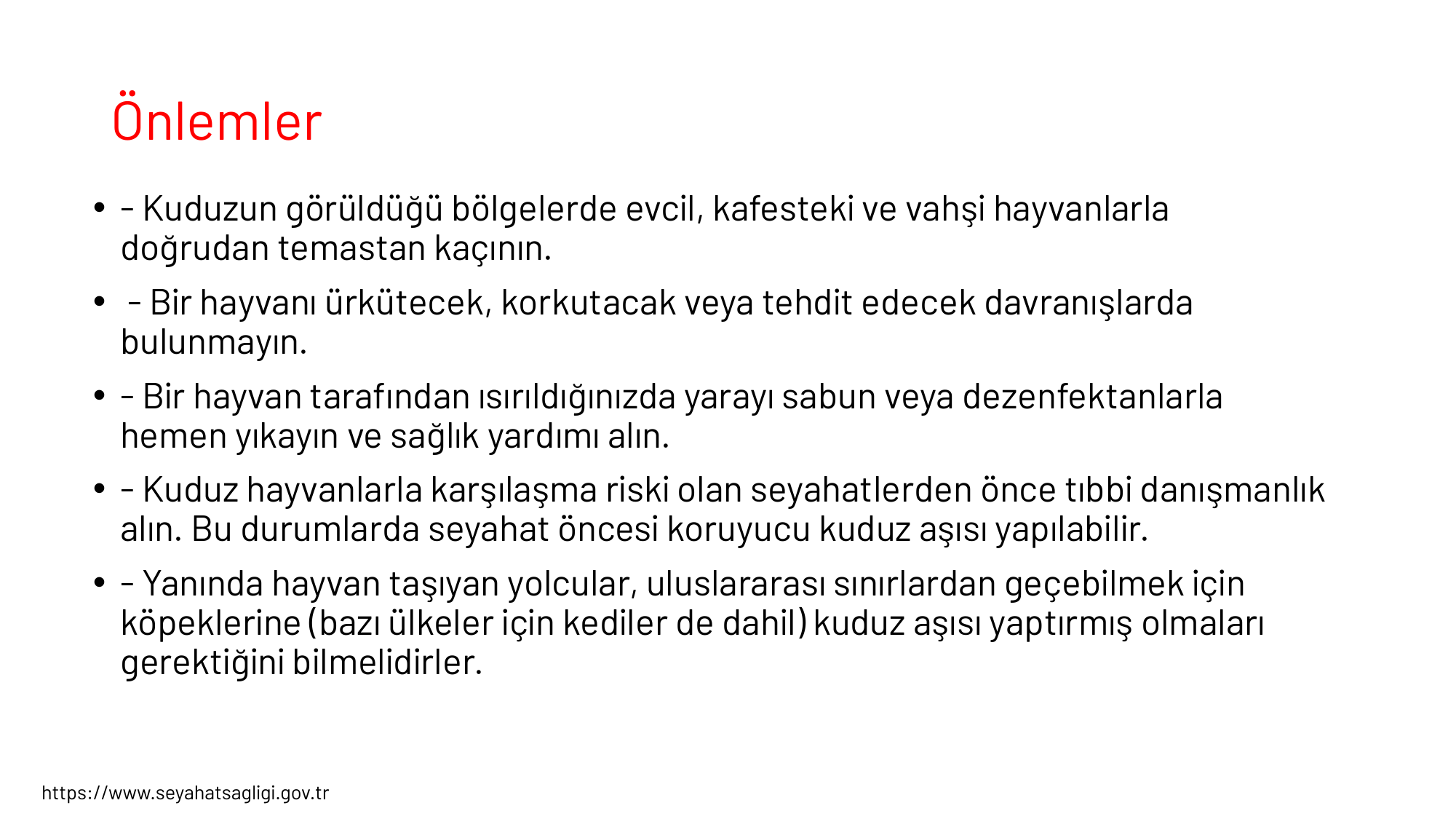

# Önlemler
- Kuduzun görüldüğü bölgelerde evcil, kafesteki ve vahşi hayvanlarla doğrudan temastan kaçının.
 - Bir hayvanı ürkütecek, korkutacak veya tehdit edecek davranışlarda bulunmayın.
- Bir hayvan tarafından ısırıldığınızda yarayı sabun veya dezenfektanlarla hemen yıkayın ve sağlık yardımı alın.
- Kuduz hayvanlarla karşılaşma riski olan seyahatlerden önce tıbbi danışmanlık alın. Bu durumlarda seyahat öncesi koruyucu kuduz aşısı yapılabilir.
- Yanında hayvan taşıyan yolcular, uluslararası sınırlardan geçebilmek için köpeklerine (bazı ülkeler için kediler de dahil) kuduz aşısı yaptırmış olmaları gerektiğini bilmelidirler.

https://www.seyahatsagligi.gov.tr